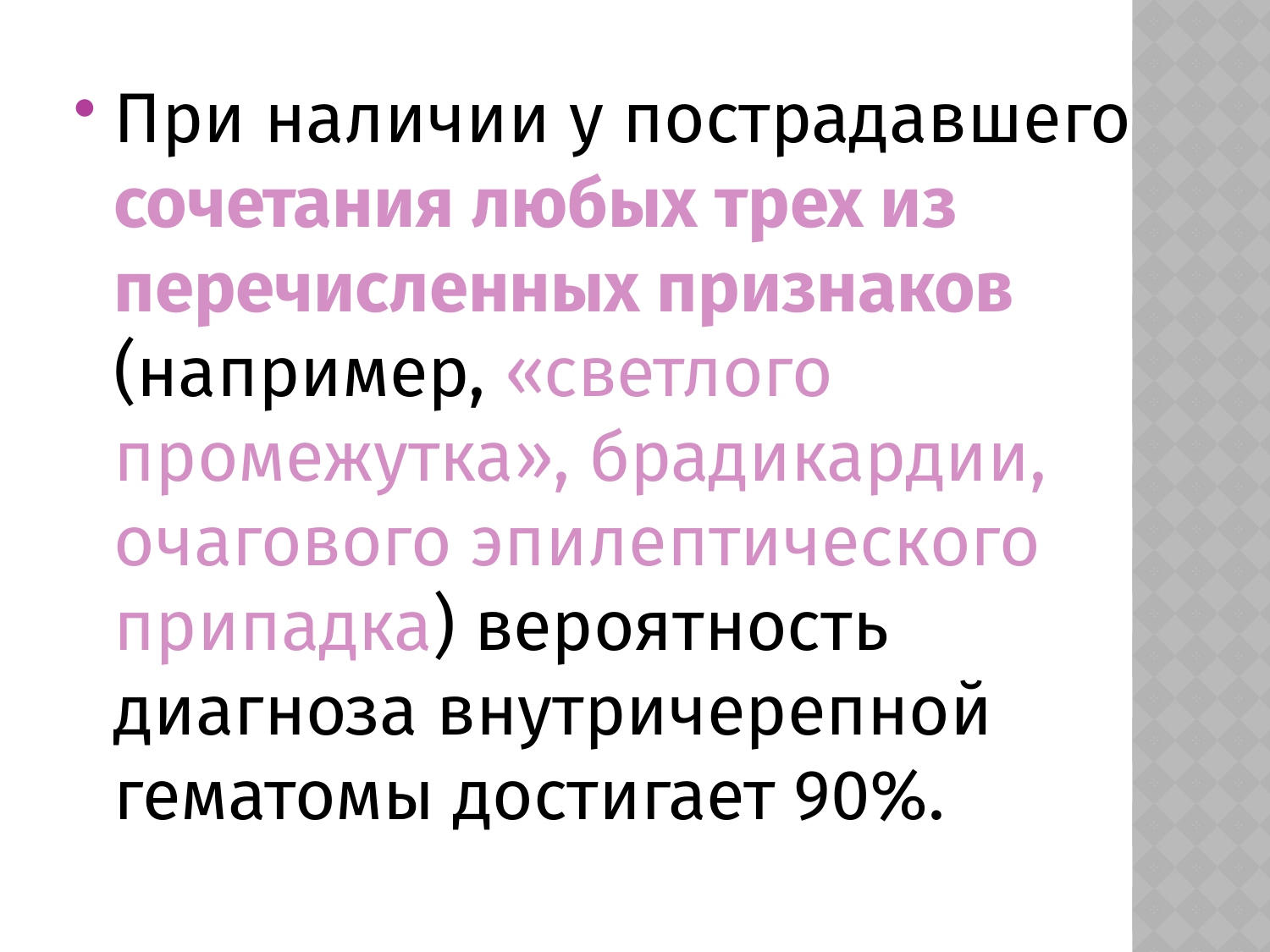

При наличии у пострадавшего сочетания любых трех из перечисленных признаков (например, «светлого промежутка», брадикардии, очагового эпилептического припадка) вероятность диагноза внутричерепной гематомы достигает 90%.